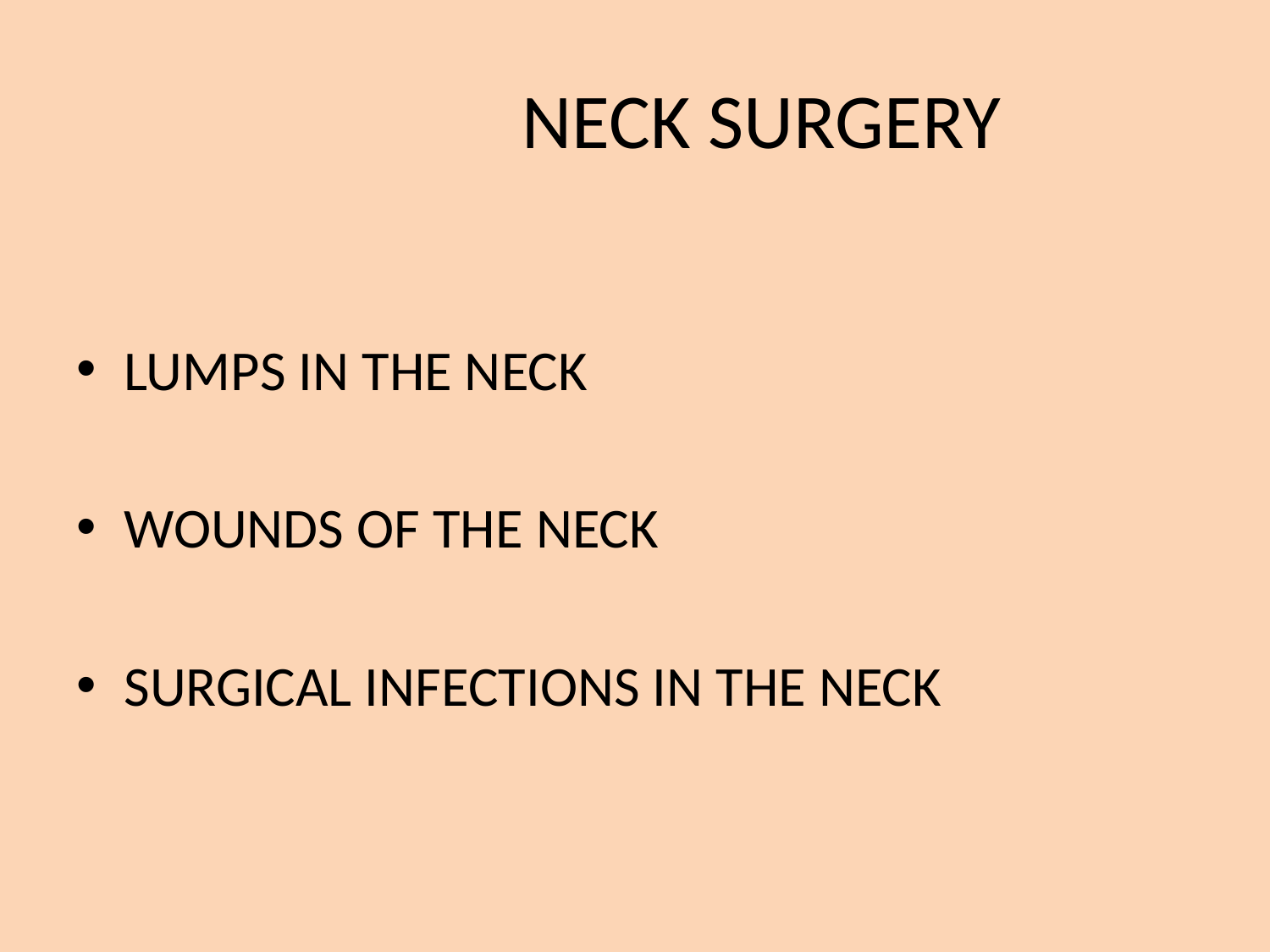

# NECK SURGERY
LUMPS IN THE NECK

WOUNDS OF THE NECK

SURGICAL INFECTIONS IN THE NECK